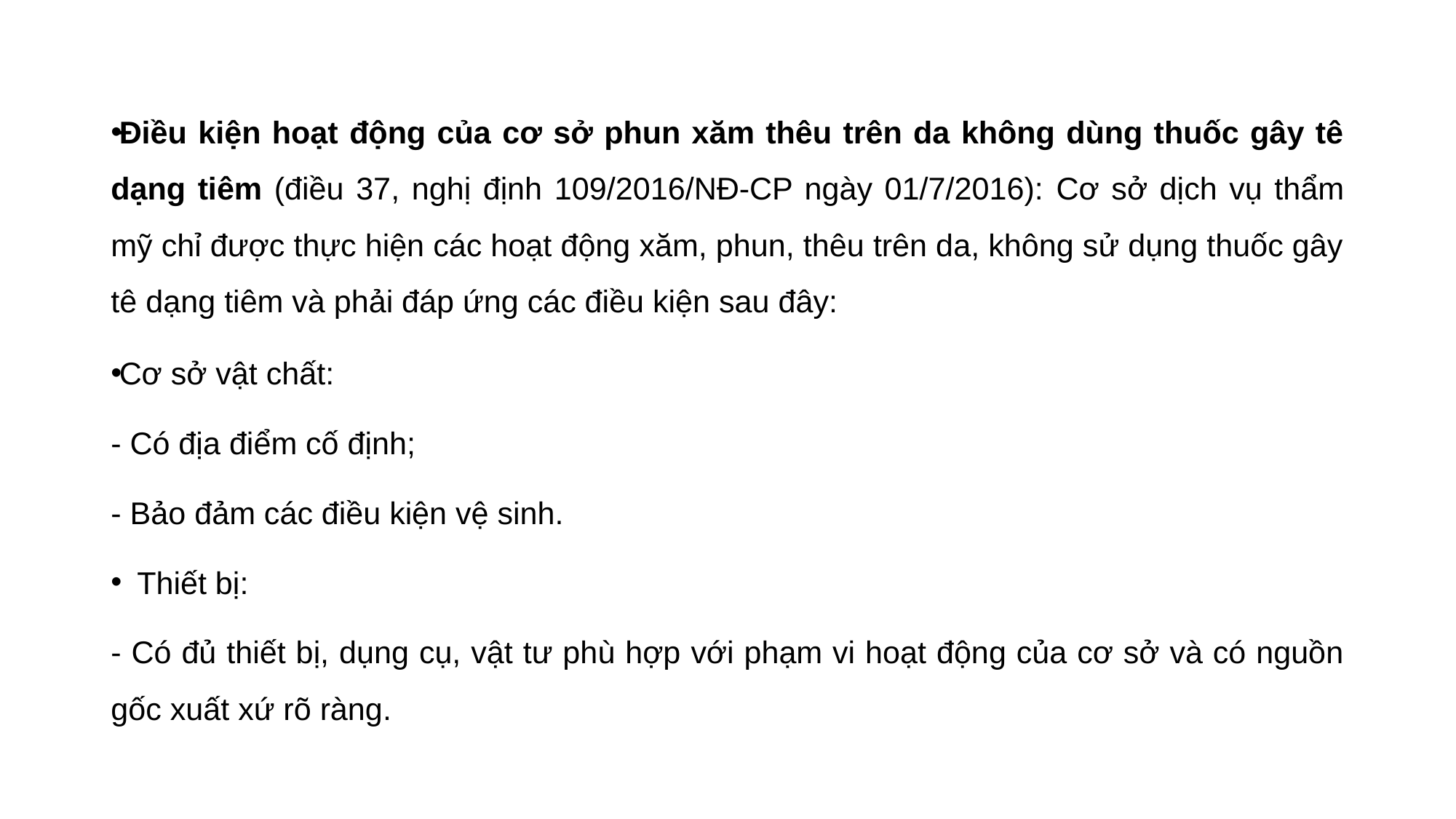

#
Điều kiện hoạt động của cơ sở phun xăm thêu trên da không dùng thuốc gây tê dạng tiêm (điều 37, nghị định 109/2016/NĐ-CP ngày 01/7/2016): Cơ sở dịch vụ thẩm mỹ chỉ được thực hiện các hoạt động xăm, phun, thêu trên da, không sử dụng thuốc gây tê dạng tiêm và phải đáp ứng các điều kiện sau đây:
Cơ sở vật chất:
- Có địa điểm cố định;
- Bảo đảm các điều kiện vệ sinh.
Thiết bị:
- Có đủ thiết bị, dụng cụ, vật tư phù hợp với phạm vi hoạt động của cơ sở và có nguồn gốc xuất xứ rõ ràng.